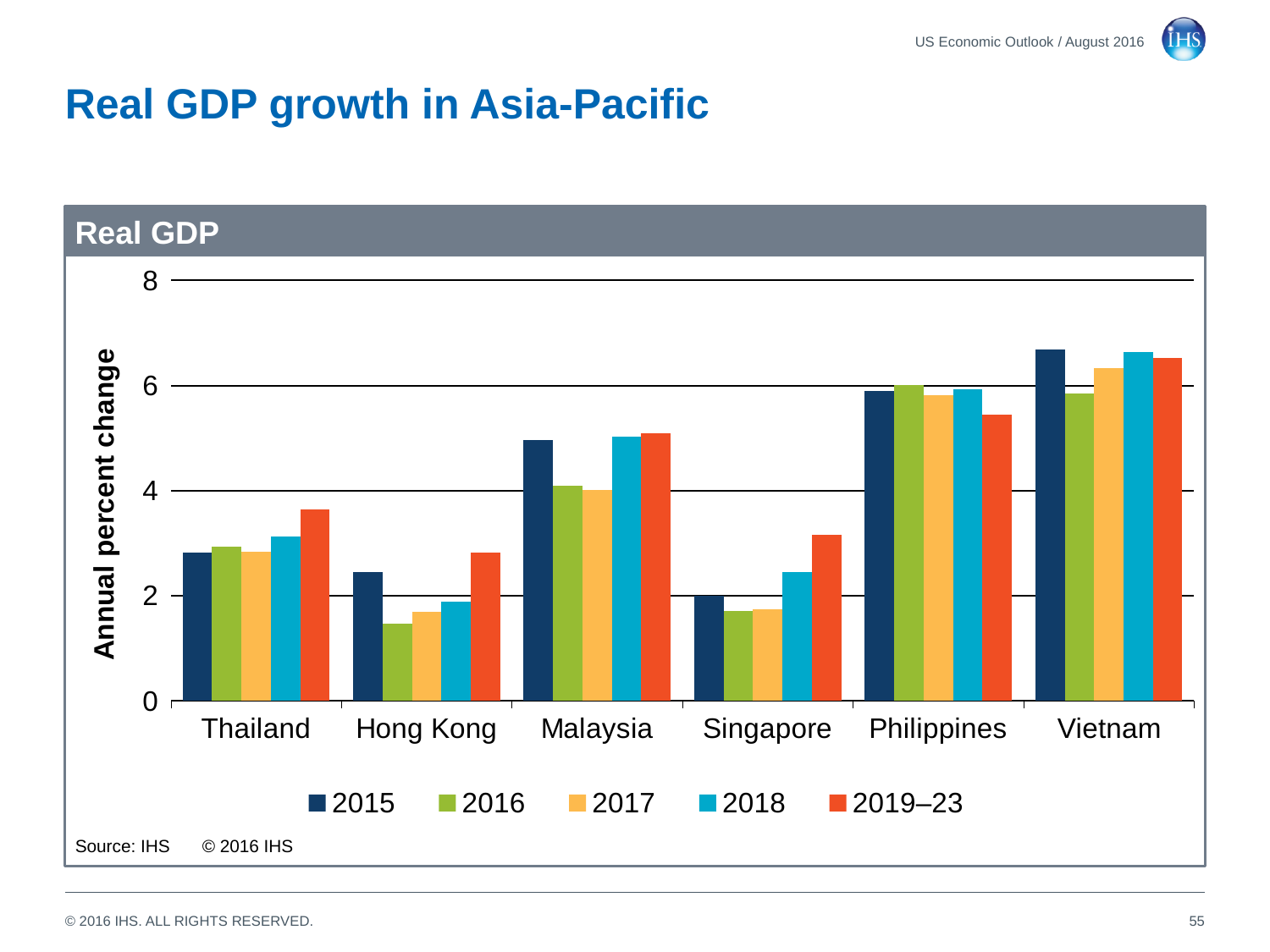

US Economic Outlook / August 2016
# Real GDP growth in Asia-Pacific
Real GDP

### Chart

| Category | 2015 | 2016 | 2017 | 2018 | 2019–23 |
|---|---|---|---|---|---|
| Thailand | 2.8196831223178616 | 2.9310975423824335 | 2.844323332459786 | 3.1323484748704047 | 3.6441266970738577 |
| Hong Kong | 2.4531649531220228 | 1.4658688346218085 | 1.6976838231534288 | 1.8899862531788658 | 2.8227835022434755 |
| Malaysia | 4.967773030480815 | 4.098371268862122 | 4.013478436607132 | 5.031577553888278 | 5.099951616834075 |
| Singapore | 2.0083483733340124 | 1.719974186017059 | 1.7428918072662114 | 2.4469014699989966 | 3.167227173601783 |
| Philippines | 5.904184055320893 | 6.004910242790328 | 5.8171234673276775 | 5.935251853125423 | 5.450110673695939 |
| Vietnam | 6.679288788914308 | 5.854035542700318 | 6.3290748443420854 | 6.630673853313175 | 6.526901874109313 |
Source: IHS	© 2016 IHS
55